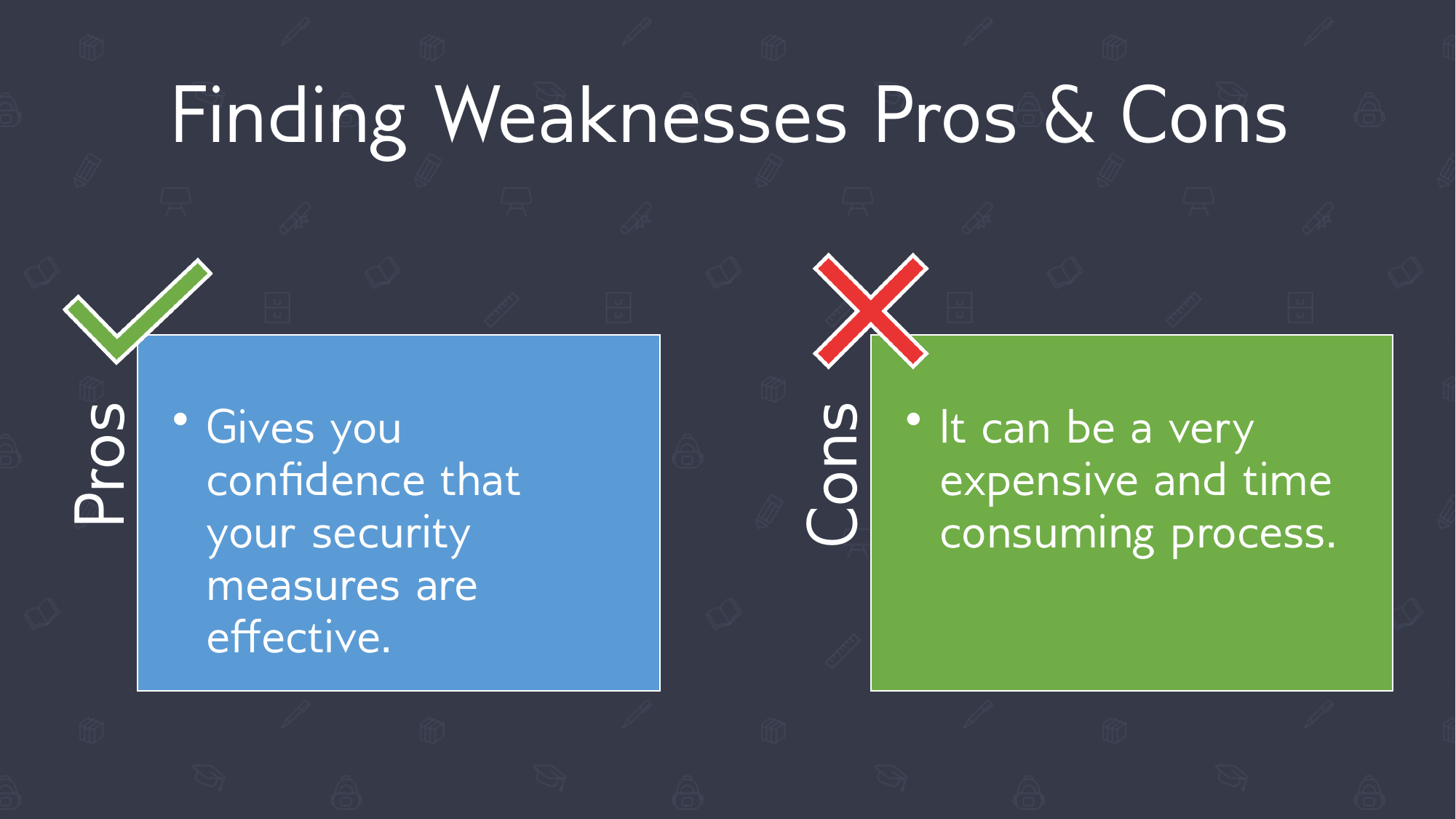

# Finding Weaknesses Pros & Cons
Pros
Gives you confidence that your security measures are effective.
Cons
It can be a very expensive and time consuming process.